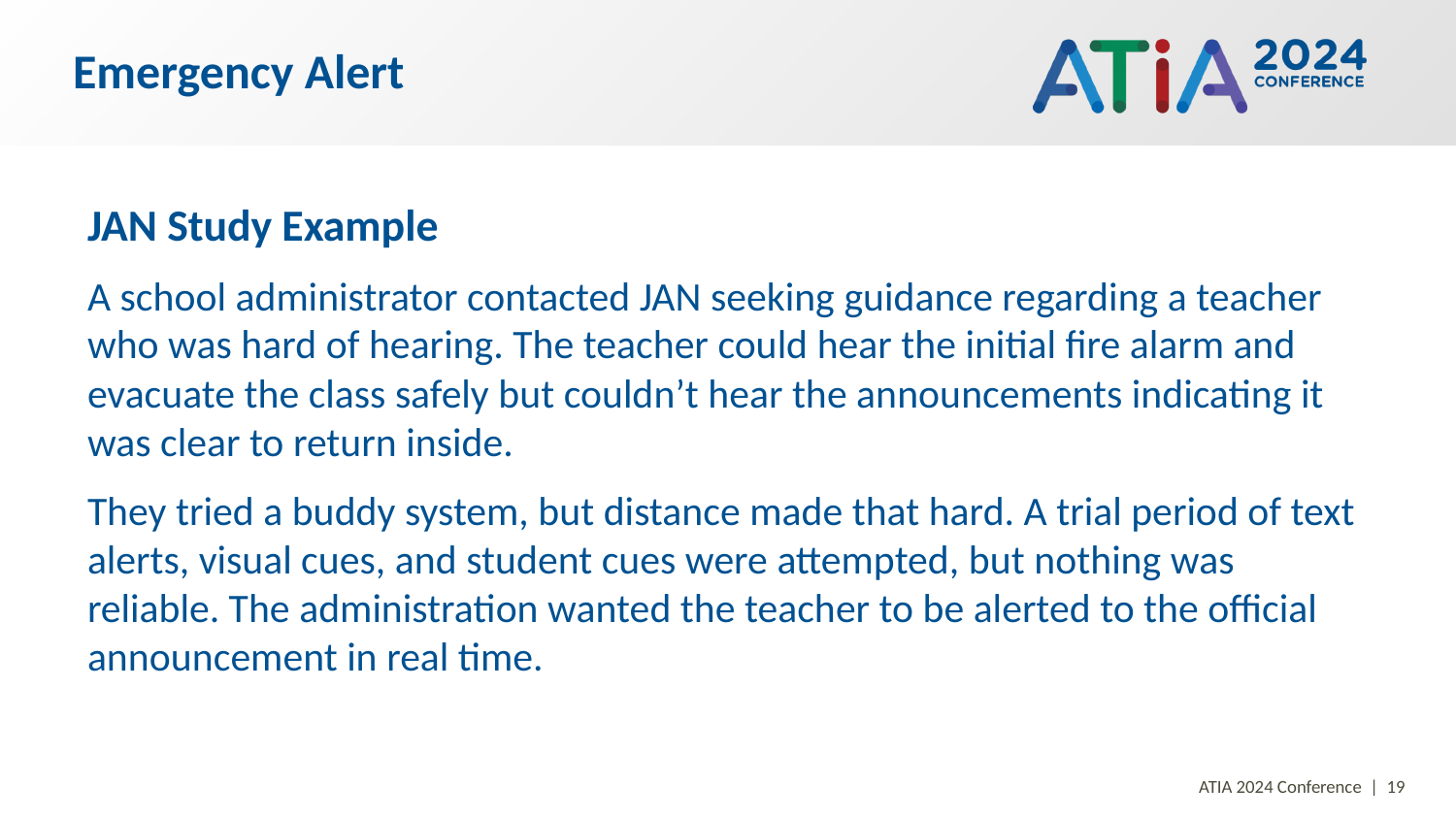

# Emergency Alert
JAN Study Example
A school administrator contacted JAN seeking guidance regarding a teacher who was hard of hearing. The teacher could hear the initial fire alarm and evacuate the class safely but couldn’t hear the announcements indicating it was clear to return inside.
They tried a buddy system, but distance made that hard. A trial period of text alerts, visual cues, and student cues were attempted, but nothing was reliable. The administration wanted the teacher to be alerted to the official announcement in real time.